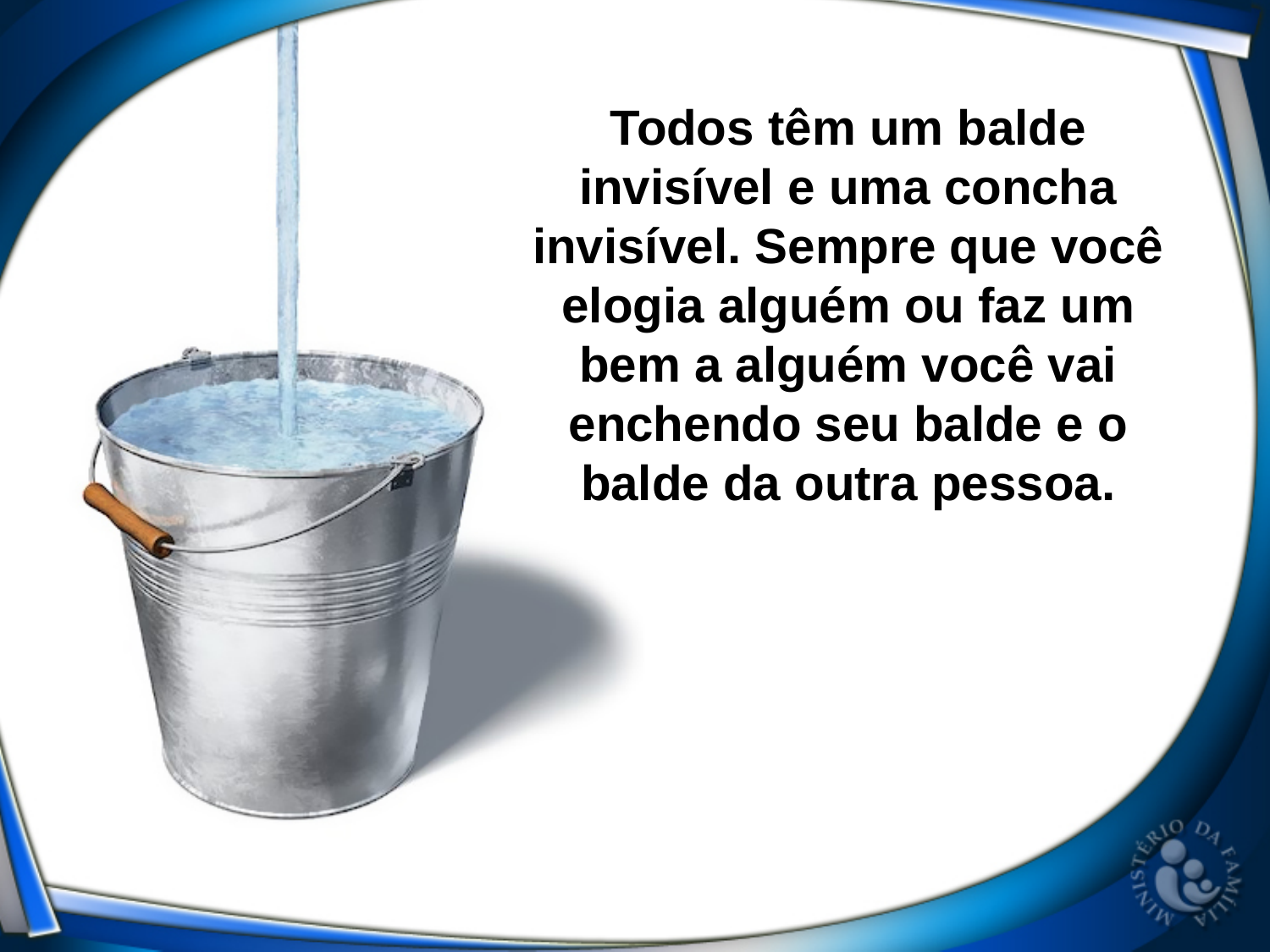

Todos têm um balde invisível e uma concha invisível. Sempre que você elogia alguém ou faz um bem a alguém você vai enchendo seu balde e o balde da outra pessoa.